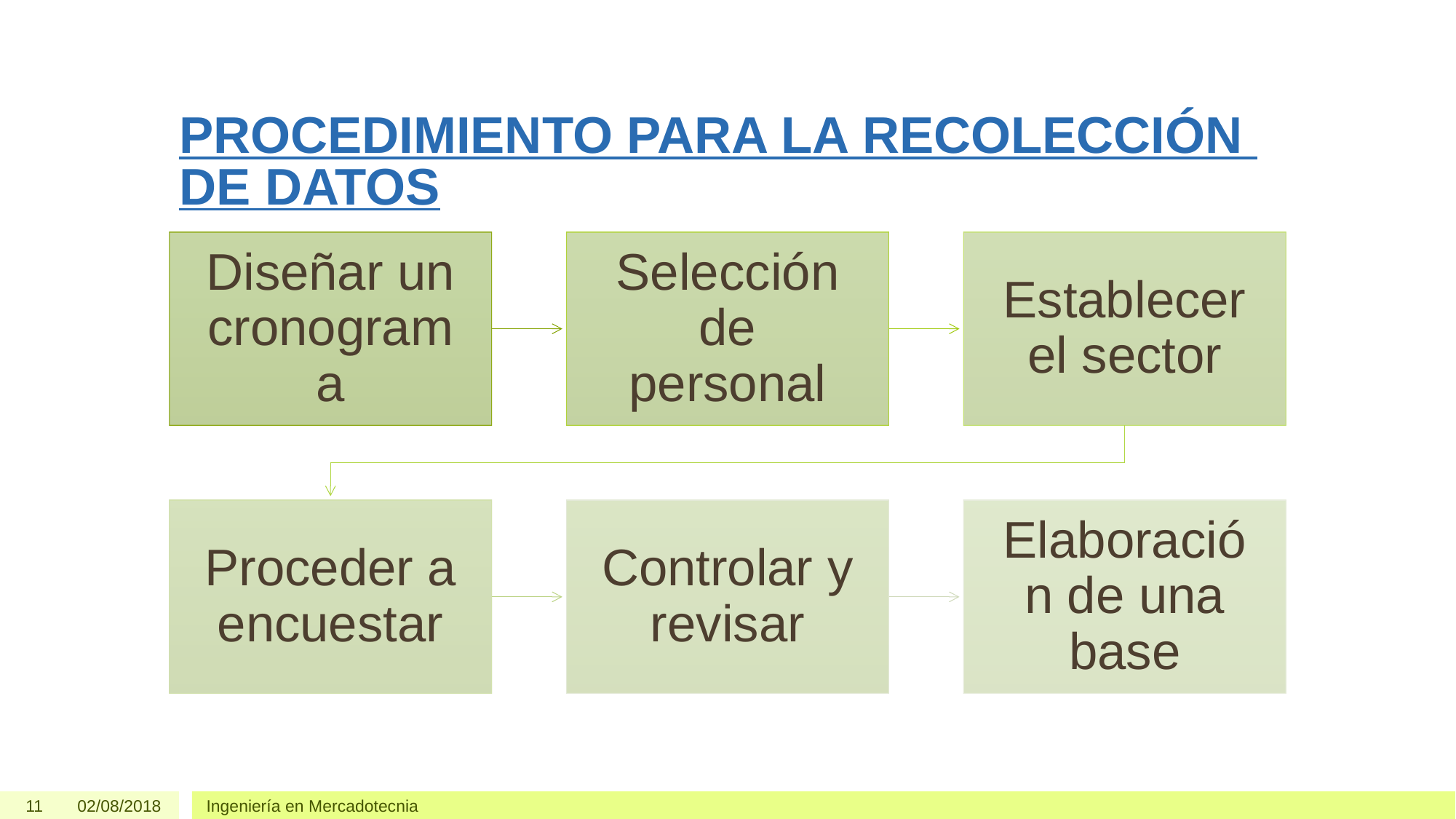

# PROCEDIMIENTO PARA LA RECOLECCIÓN DE DATOS

Diseñar un cronograma

Selección de personal

Establecer el sector

Proceder a encuestar

Controlar y revisar
Elaboración de una base
11
02/08/2018
Ingeniería en Mercadotecnia